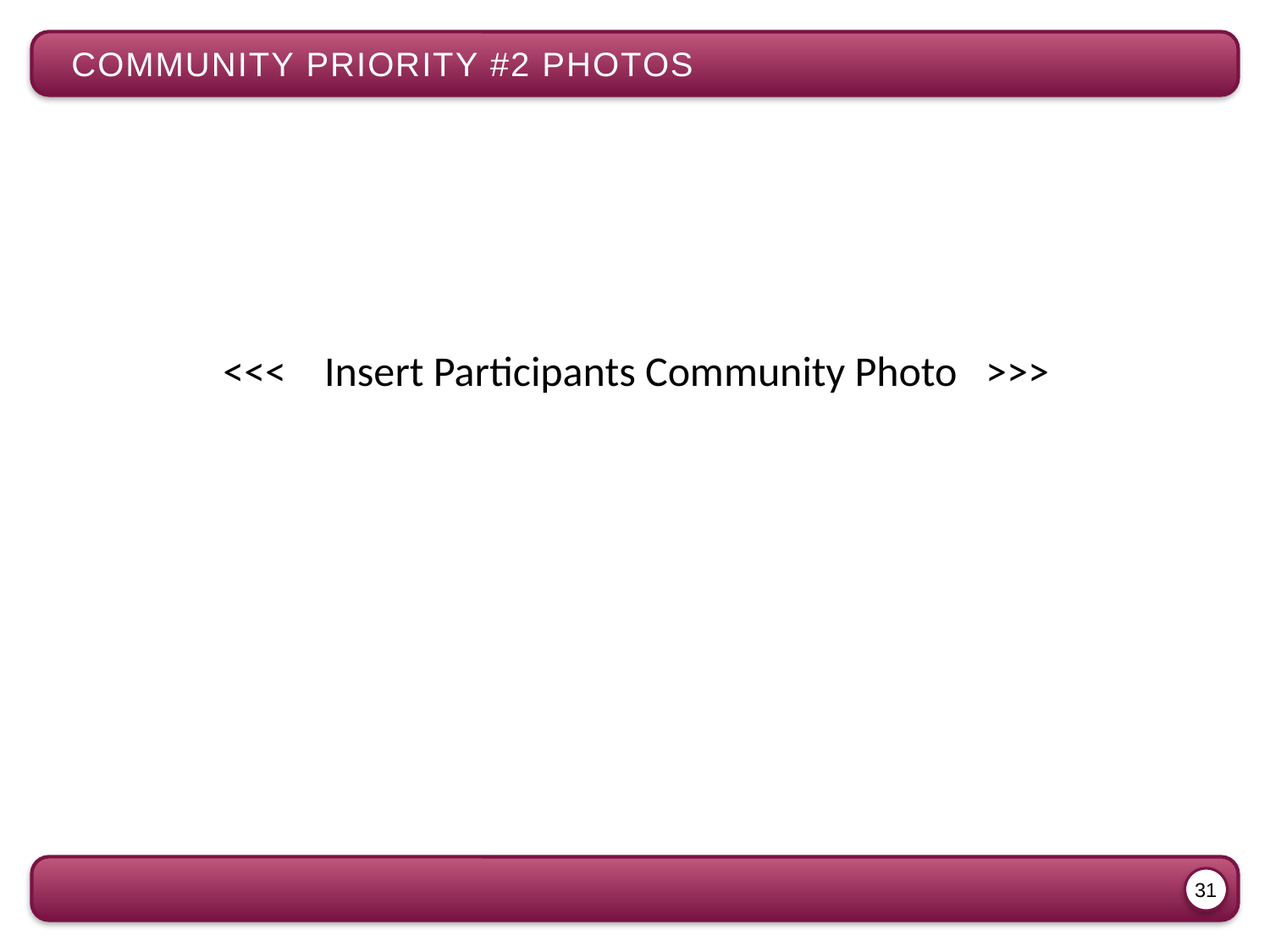

community priority #2 photos
<<<    Insert Participants Community Photo   >>>

31